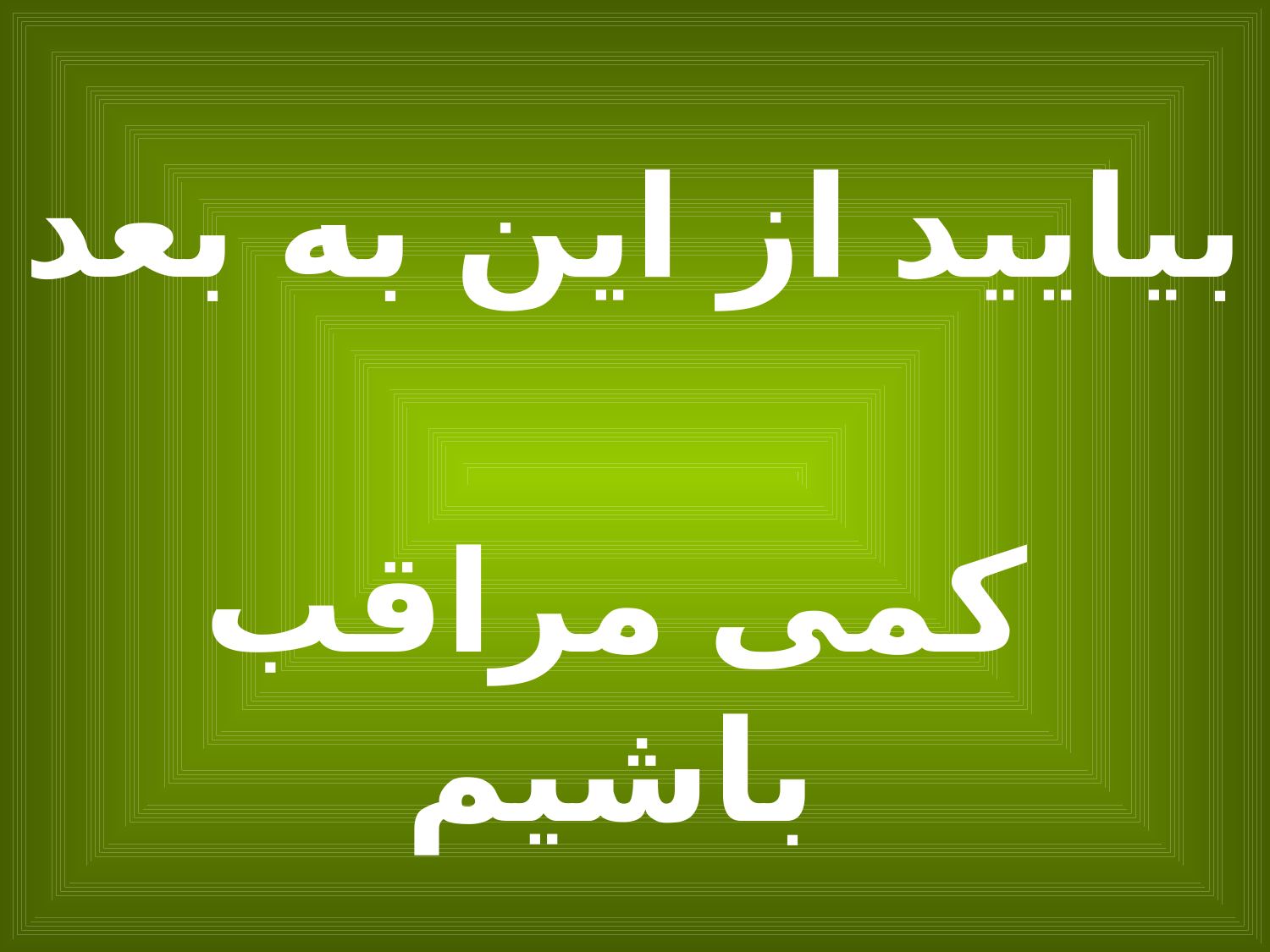

بیایید از این به بعد

 کمی مراقب باشیم